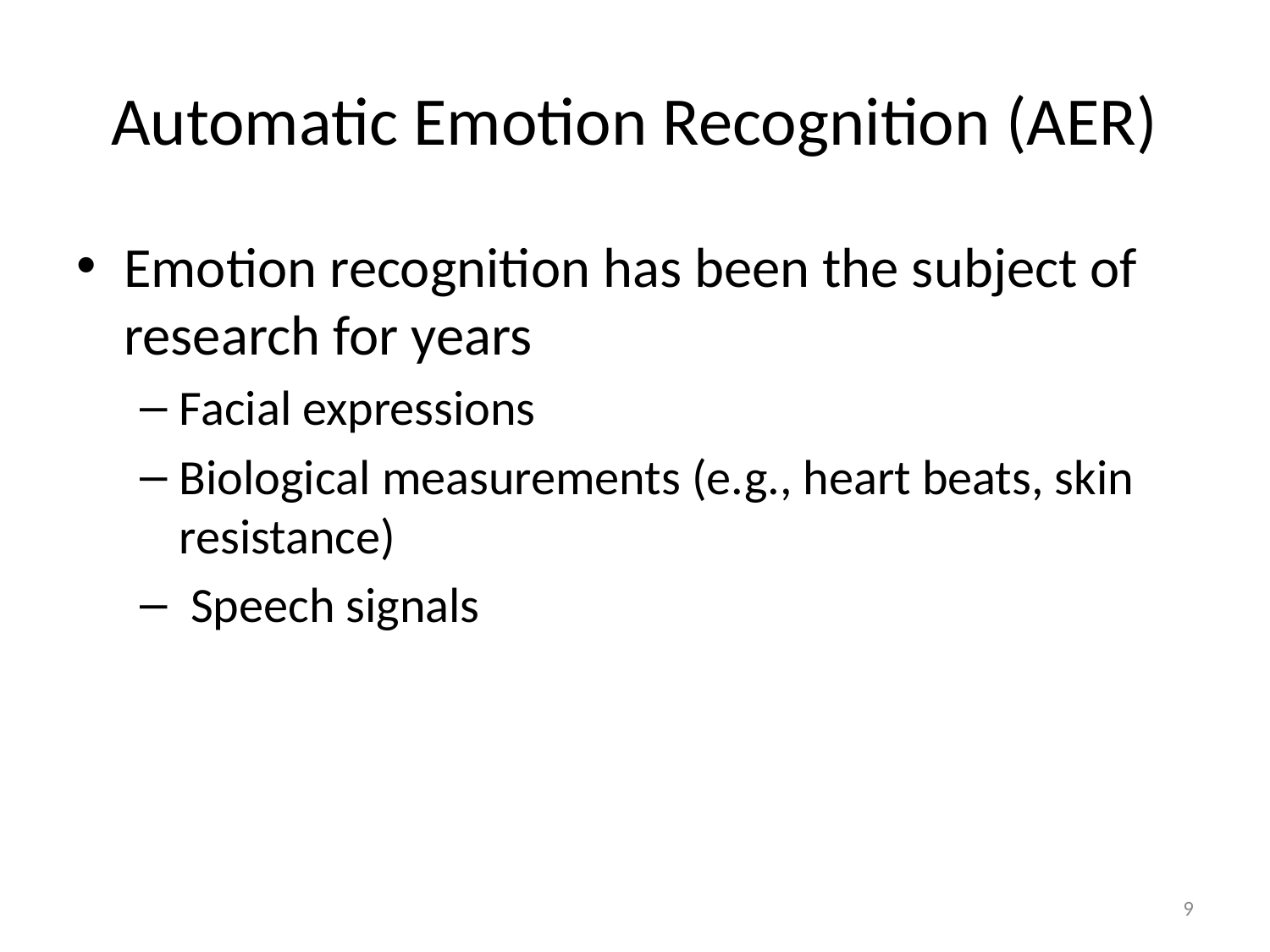

# Automatic Emotion Recognition (AER)
Emotion recognition has been the subject of research for years
Facial expressions
Biological measurements (e.g., heart beats, skin resistance)
 Speech signals
9